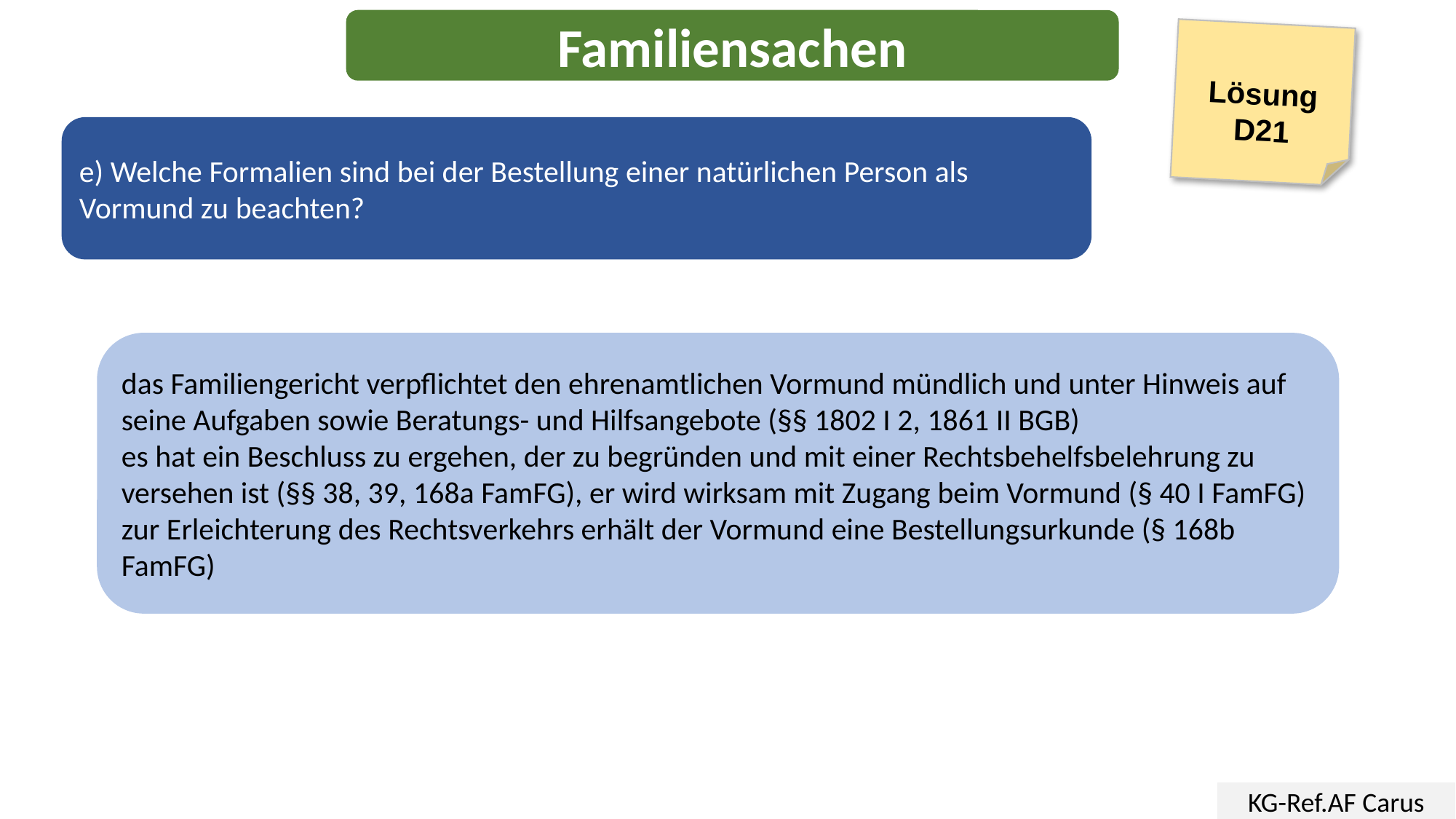

Familiensachen

Lösung
D21
e) Welche Formalien sind bei der Bestellung einer natürlichen Person als Vormund zu beachten?
das Familiengericht verpflichtet den ehrenamtlichen Vormund mündlich und unter Hinweis auf seine Aufgaben sowie Beratungs- und Hilfsangebote (§§ 1802 I 2, 1861 II BGB)
es hat ein Beschluss zu ergehen, der zu begründen und mit einer Rechtsbehelfsbelehrung zu versehen ist (§§ 38, 39, 168a FamFG), er wird wirksam mit Zugang beim Vormund (§ 40 I FamFG)
zur Erleichterung des Rechtsverkehrs erhält der Vormund eine Bestellungsurkunde (§ 168b FamFG)
KG-Ref.AF Carus